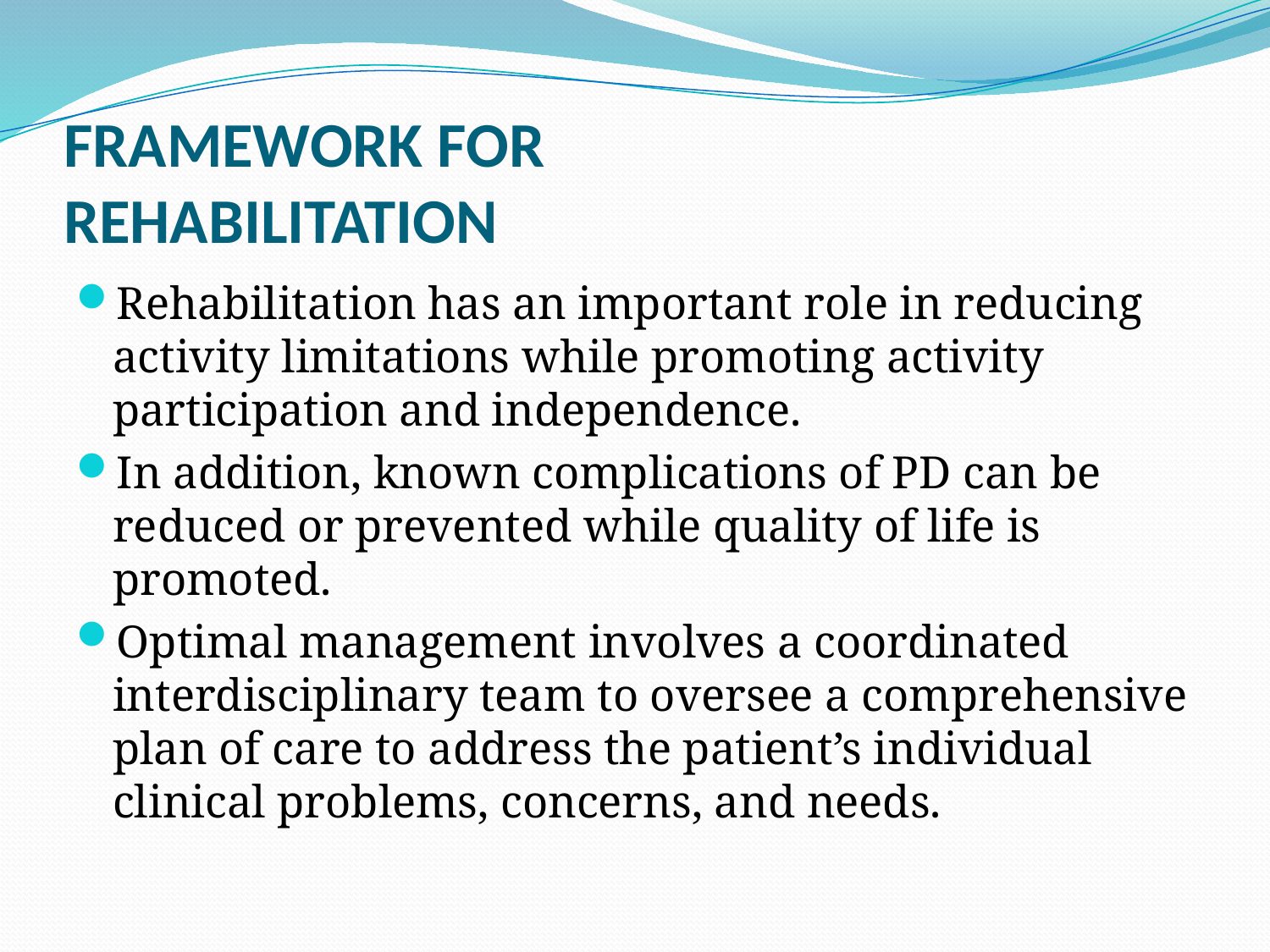

# FRAMEWORK FOR REHABILITATION
Rehabilitation has an important role in reducing activity limitations while promoting activity participation and independence.
In addition, known complications of PD can be reduced or prevented while quality of life is promoted.
Optimal management involves a coordinated interdisciplinary team to oversee a comprehensive plan of care to address the patient’s individual clinical problems, concerns, and needs.